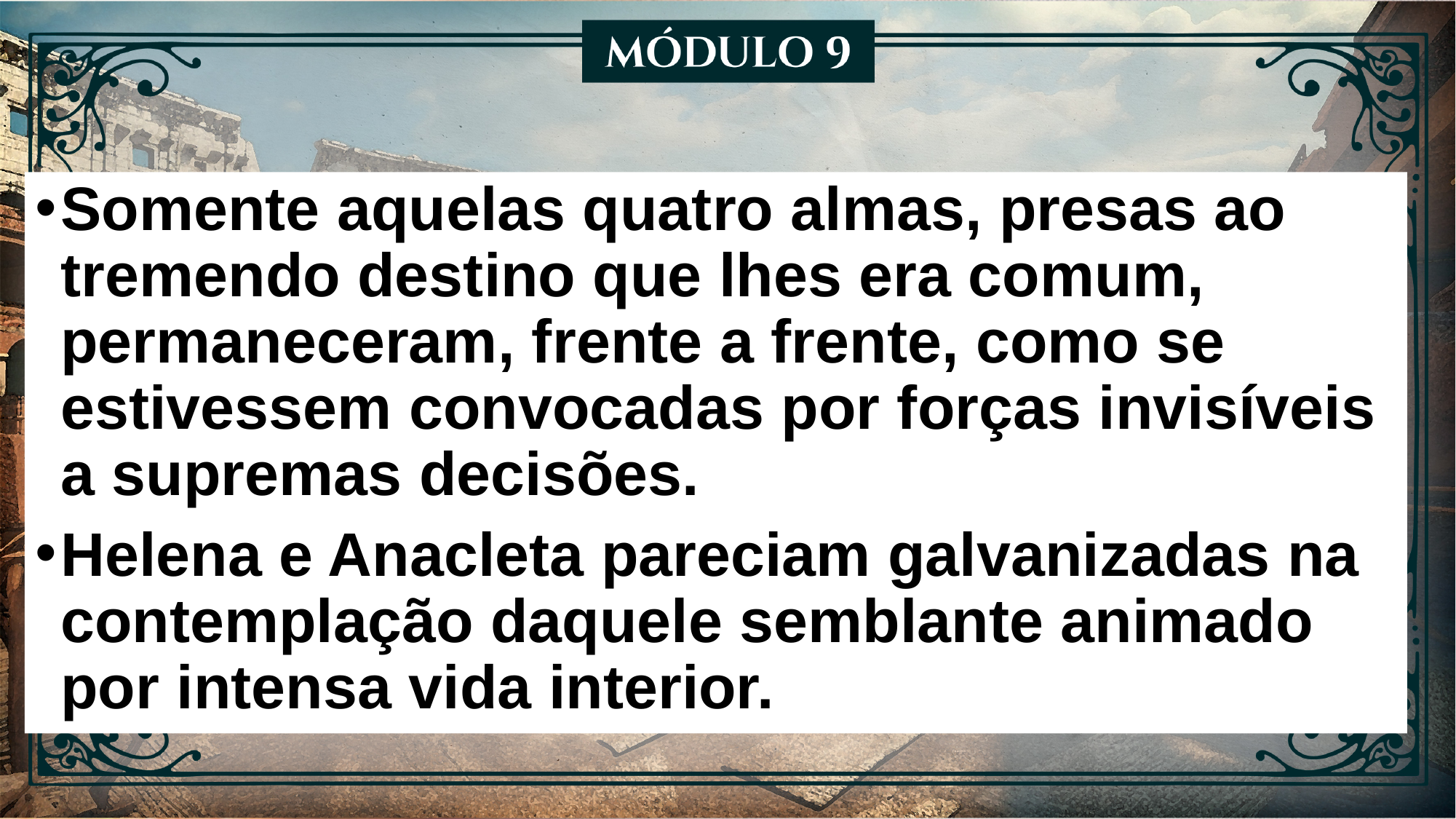

Somente aquelas quatro almas, presas ao tremendo destino que lhes era comum, permaneceram, frente a frente, como se estivessem convocadas por forças invisíveis a supremas decisões.
Helena e Anacleta pareciam galvanizadas na contemplação daquele semblante animado por intensa vida interior.